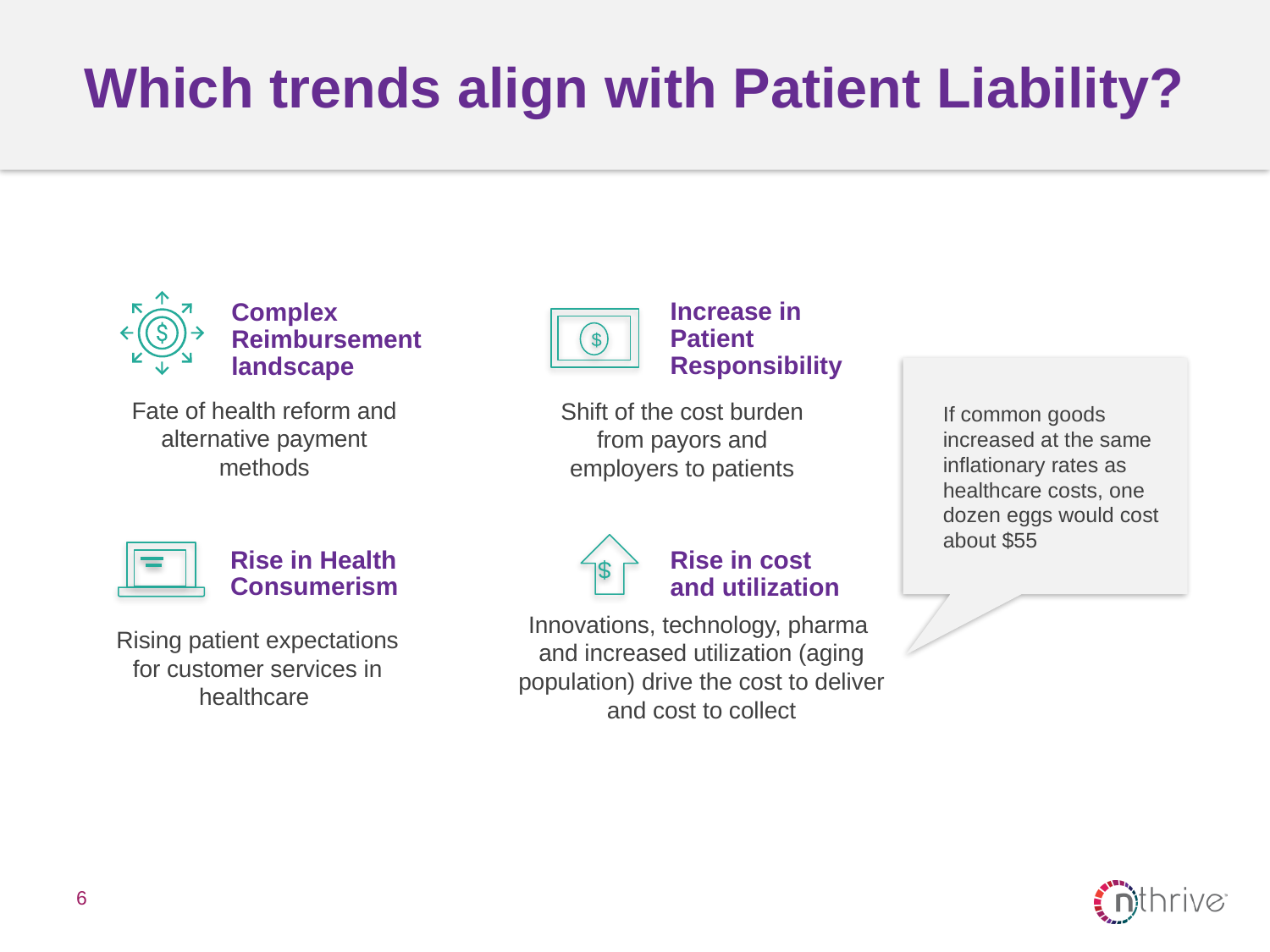

# Which trends align with Patient Liability?

Increase in
Patient Responsibility
Complex
Reimbursement landscape

$

Fate of health reform and alternative payment methods
Shift of the cost burden from payors and employers to patients
If common goods increased at the same inflationary rates as healthcare costs, one dozen eggs would cost about $55
$
Rise in Health Consumerism
Rise in cost
and utilization

Innovations, technology, pharma
and increased utilization (aging population) drive the cost to deliver and cost to collect
Rising patient expectations for customer services in healthcare
6